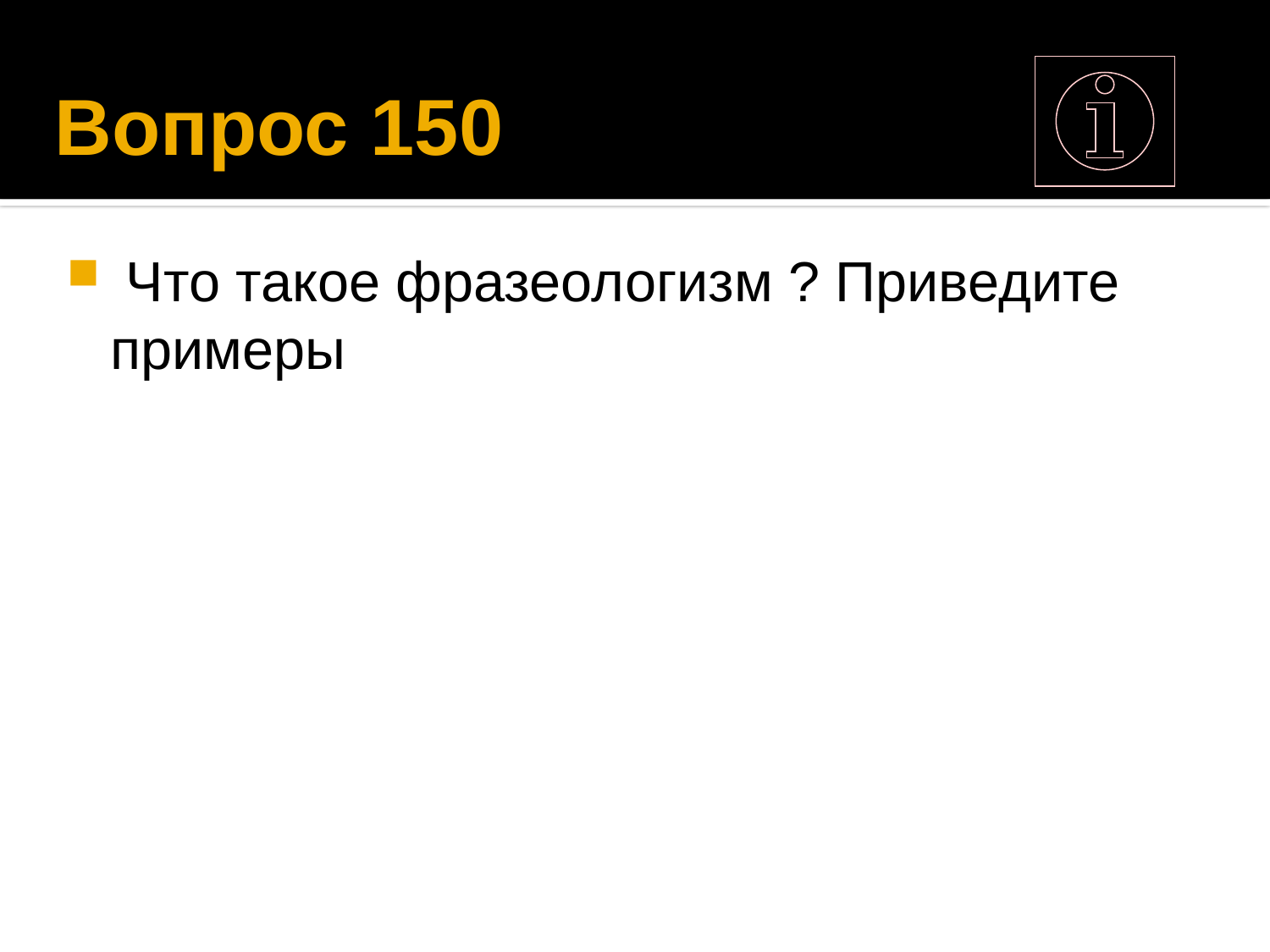

# Вопрос 150

 Что такое фразеологизм ? Приведите примеры